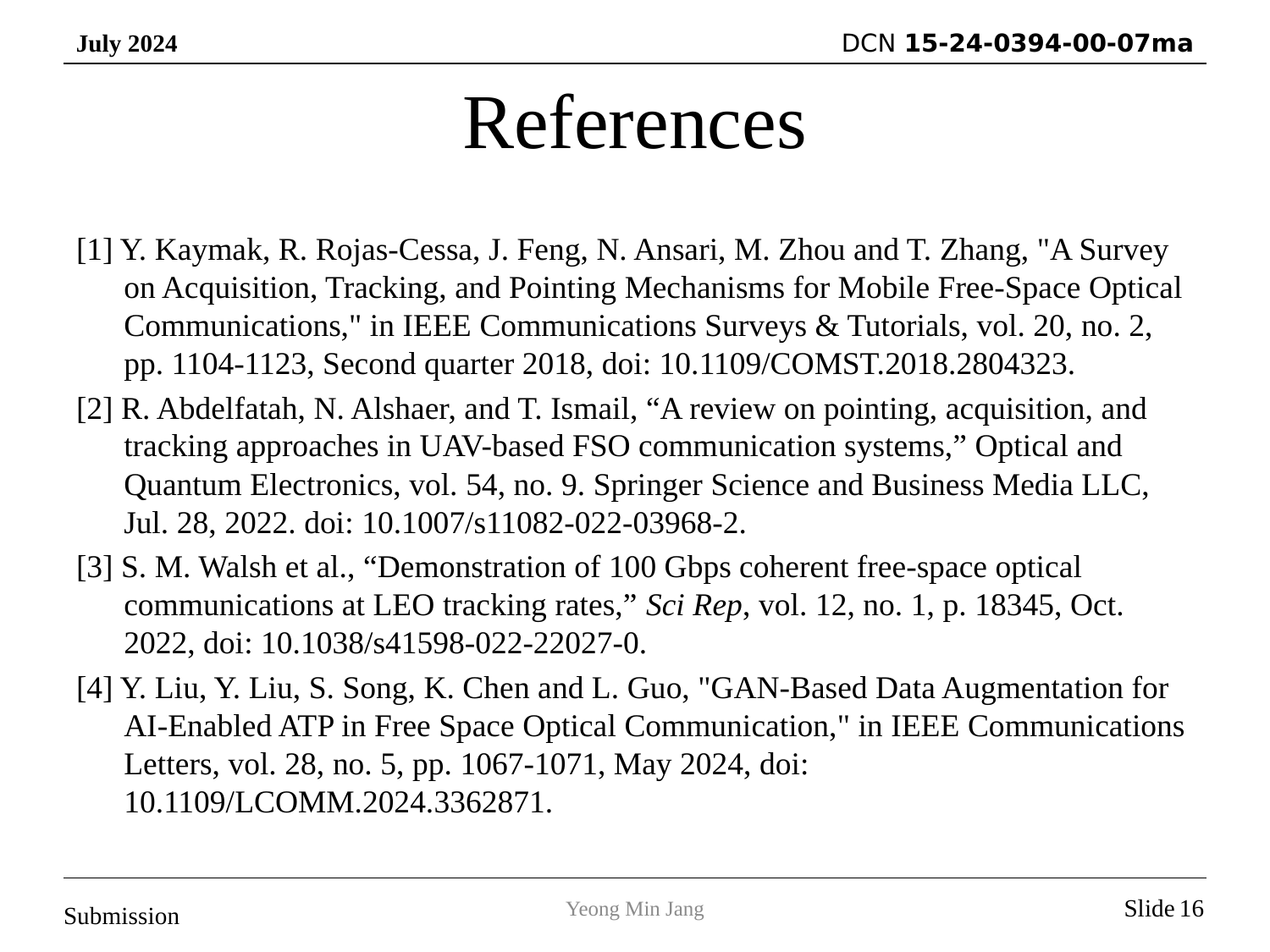

# References
[1] Y. Kaymak, R. Rojas-Cessa, J. Feng, N. Ansari, M. Zhou and T. Zhang, "A Survey on Acquisition, Tracking, and Pointing Mechanisms for Mobile Free-Space Optical Communications," in IEEE Communications Surveys & Tutorials, vol. 20, no. 2, pp. 1104-1123, Second quarter 2018, doi: 10.1109/COMST.2018.2804323.
[2] R. Abdelfatah, N. Alshaer, and T. Ismail, “A review on pointing, acquisition, and tracking approaches in UAV-based FSO communication systems,” Optical and Quantum Electronics, vol. 54, no. 9. Springer Science and Business Media LLC, Jul. 28, 2022. doi: 10.1007/s11082-022-03968-2.
[3] S. M. Walsh et al., “Demonstration of 100 Gbps coherent free-space optical communications at LEO tracking rates,” Sci Rep, vol. 12, no. 1, p. 18345, Oct. 2022, doi: 10.1038/s41598-022-22027-0.
[4] Y. Liu, Y. Liu, S. Song, K. Chen and L. Guo, "GAN-Based Data Augmentation for AI-Enabled ATP in Free Space Optical Communication," in IEEE Communications Letters, vol. 28, no. 5, pp. 1067-1071, May 2024, doi: 10.1109/LCOMM.2024.3362871.